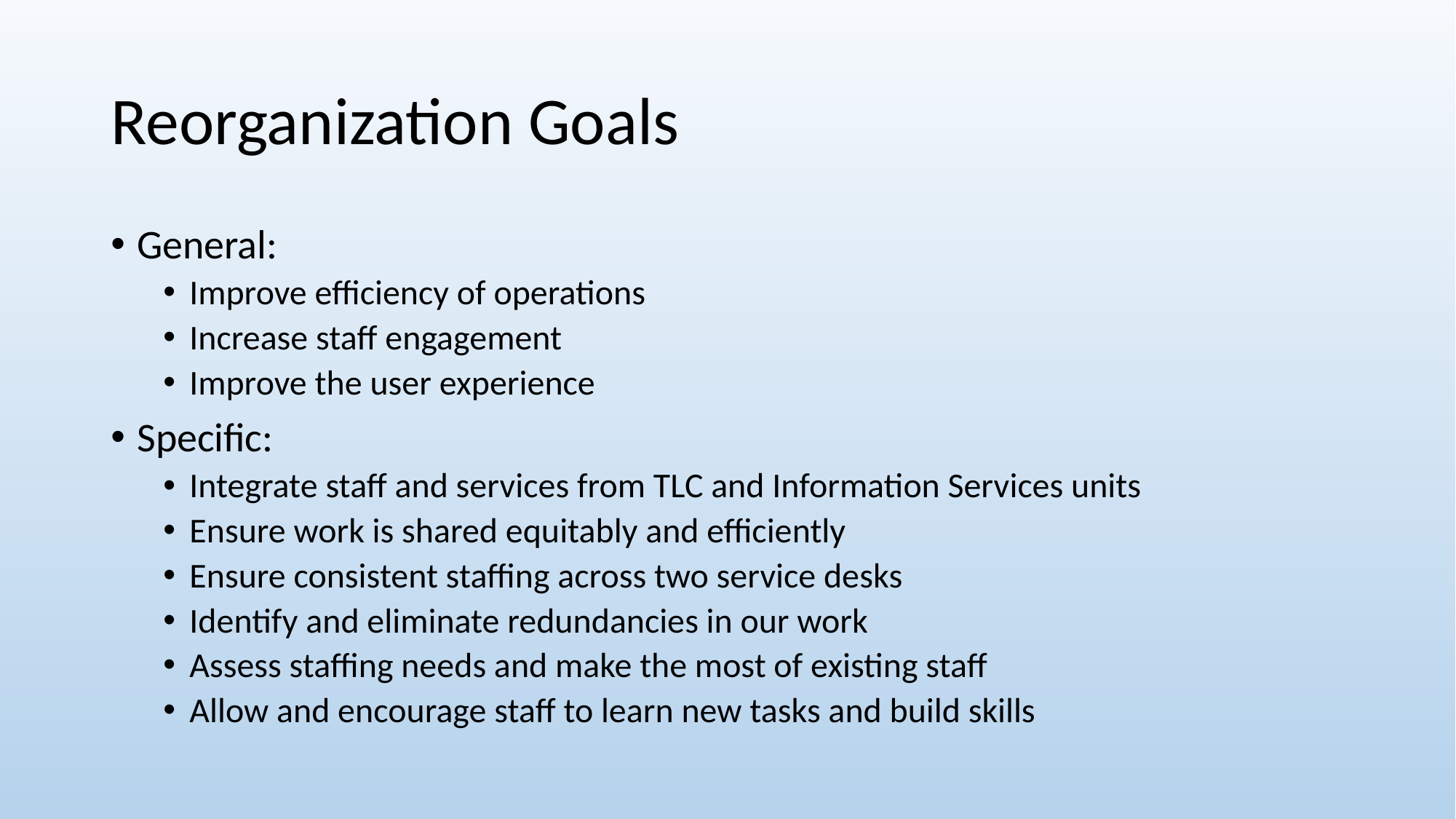

# Reorganization Goals
General:
Improve efficiency of operations
Increase staff engagement
Improve the user experience
Specific:
Integrate staff and services from TLC and Information Services units
Ensure work is shared equitably and efficiently
Ensure consistent staffing across two service desks
Identify and eliminate redundancies in our work
Assess staffing needs and make the most of existing staff
Allow and encourage staff to learn new tasks and build skills